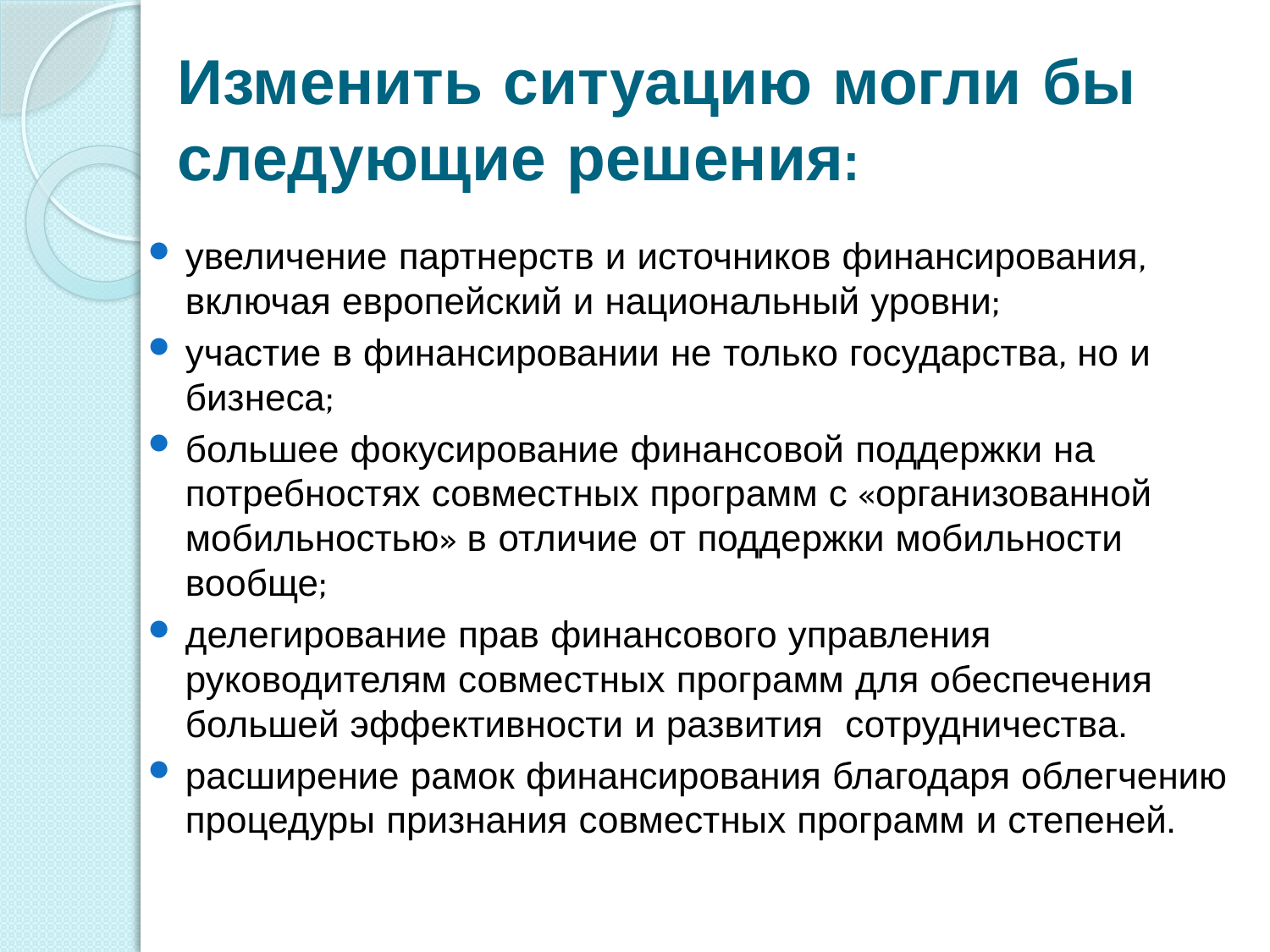

# Изменить ситуацию могли бы следующие решения:
увеличение партнерств и источников финансирования, включая европейский и национальный уровни;
участие в финансировании не только государства, но и бизнеса;
большее фокусирование финансовой поддержки на потребностях совместных программ с «организованной мобильностью» в отличие от поддержки мобильности вообще;
делегирование прав финансового управления руководителям совместных программ для обеспечения большей эффективности и развития  сотрудничества.
расширение рамок финансирования благодаря облегчению процедуры признания совместных программ и степеней.